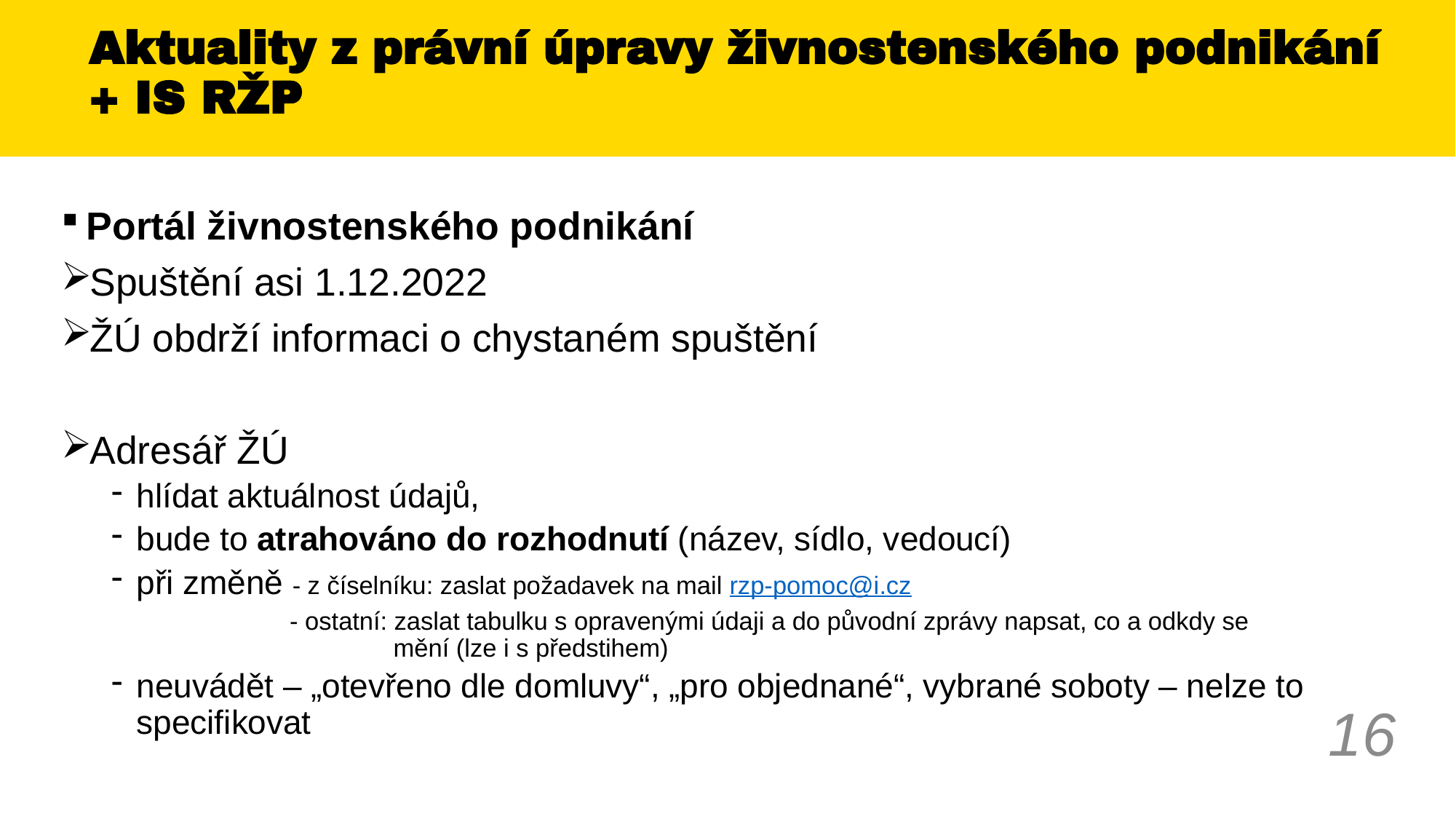

# Aktuality z právní úpravy živnostenského podnikání + IS RŽP
Portál živnostenského podnikání
Spuštění asi 1.12.2022
ŽÚ obdrží informaci o chystaném spuštění

Adresář ŽÚ
hlídat aktuálnost údajů,
bude to atrahováno do rozhodnutí (název, sídlo, vedoucí)
při změně - z číselníku: zaslat požadavek na mail rzp-pomoc@i.cz
    - ostatní: zaslat tabulku s opravenými údaji a do původní zprávy napsat, co a odkdy se
                   mění (lze i s předstihem)
neuvádět – „otevřeno dle domluvy“, „pro objednané“, vybrané soboty – nelze to specifikovat

16